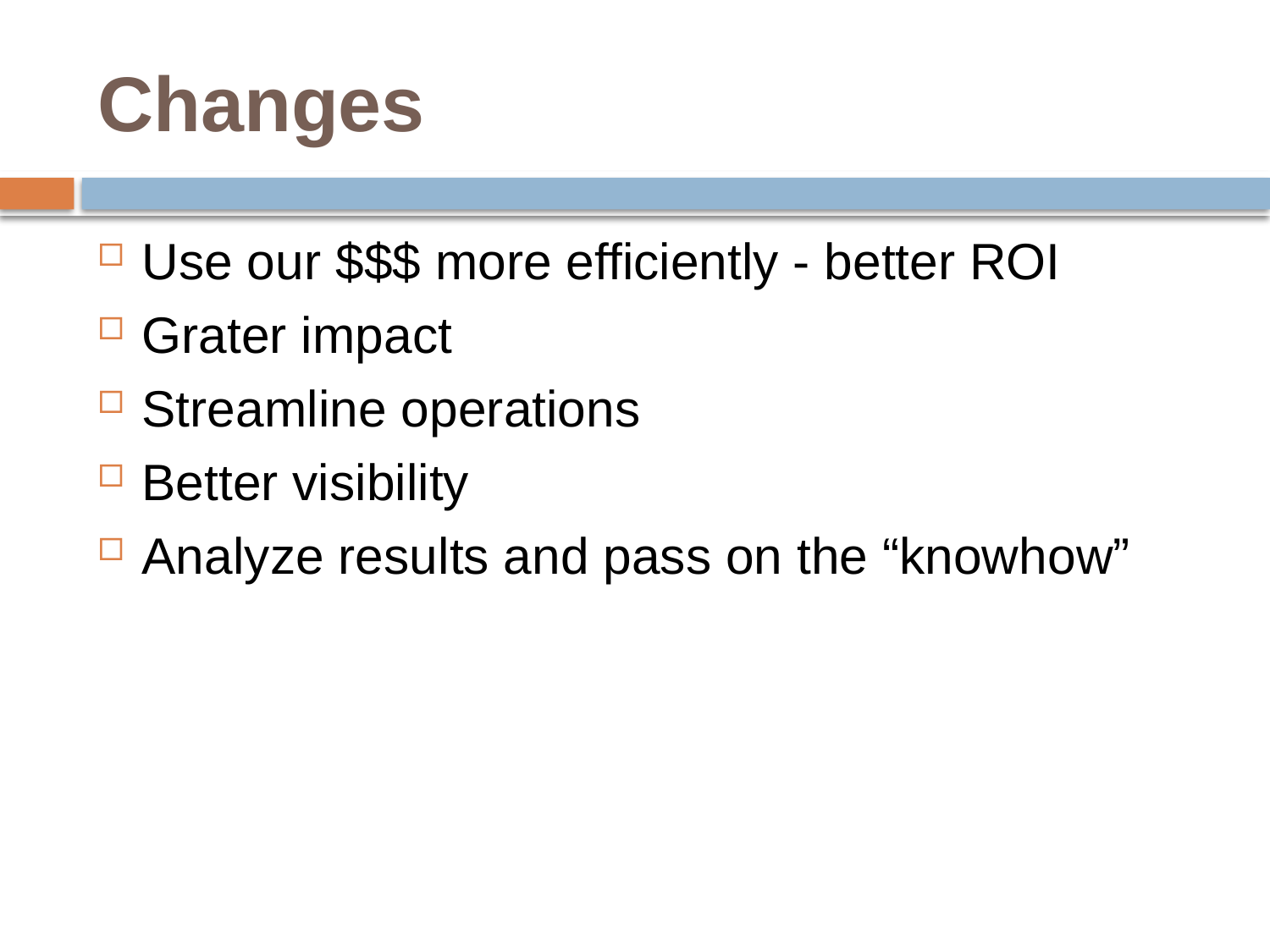

# Changes
Use our $$$ more efficiently - better ROI
Grater impact
Streamline operations
Better visibility
Analyze results and pass on the “knowhow”